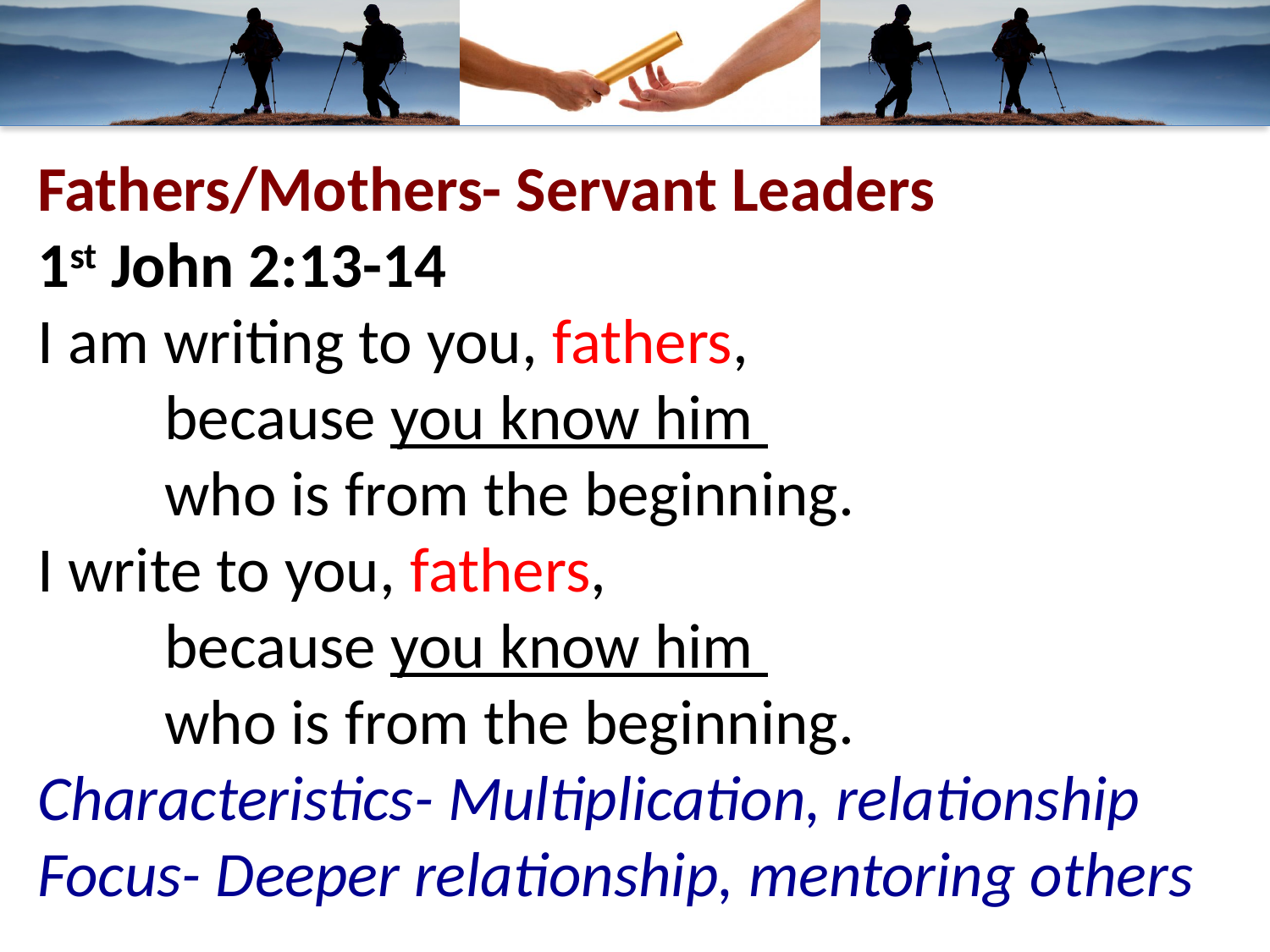

Fathers/Mothers- Servant Leaders
1st John 2:13-14
I am writing to you, fathers,
	because you know him
	who is from the beginning.
I write to you, fathers,
	because you know him
	who is from the beginning.
Characteristics- Multiplication, relationship
Focus- Deeper relationship, mentoring others